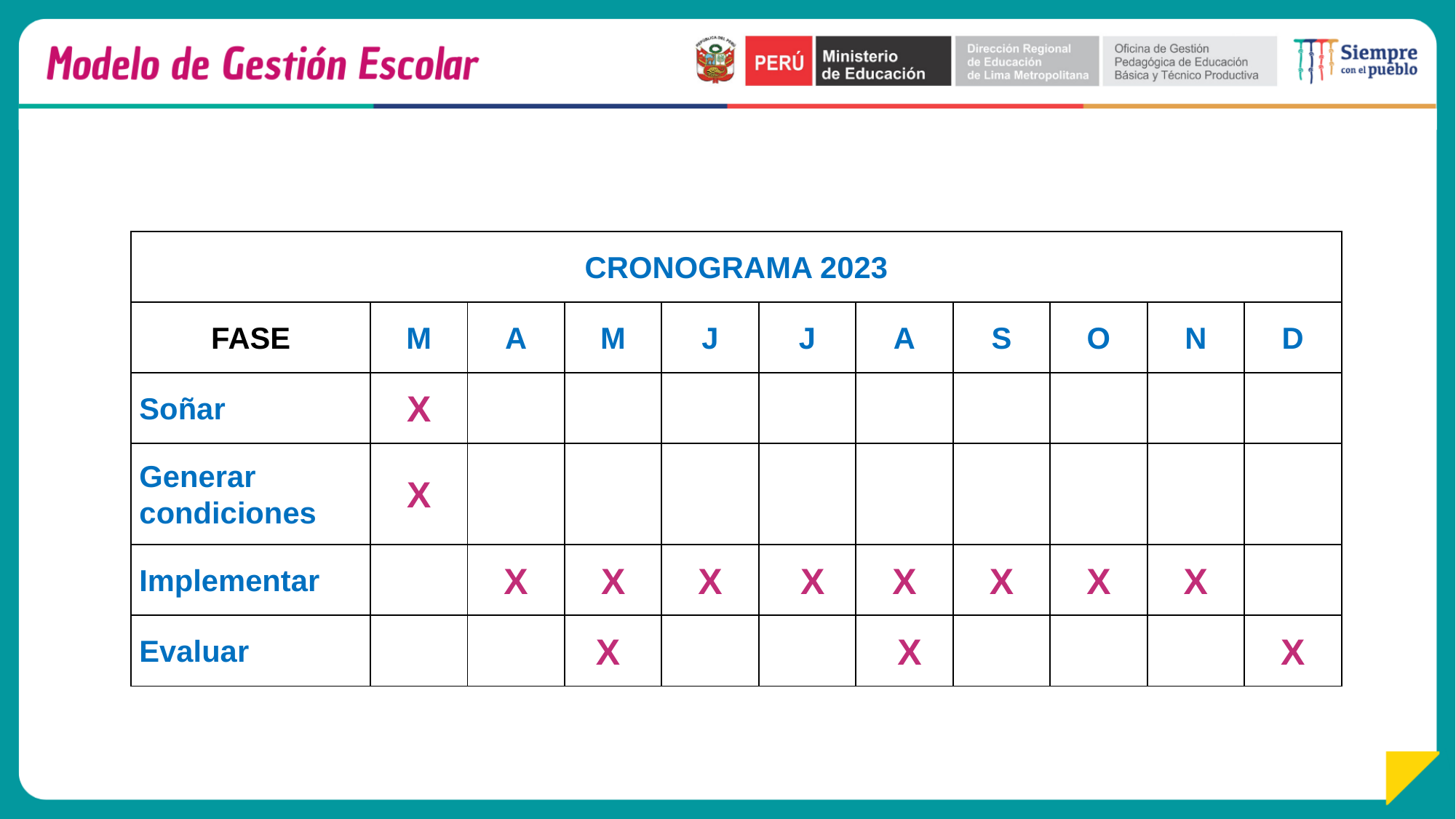

| CRONOGRAMA 2023 |  |  |  |  |  |  |  |  |  |  |
| --- | --- | --- | --- | --- | --- | --- | --- | --- | --- | --- |
| FASE | M | A | M | J | J | A | S | O | N | D |
| Soñar | X |  |  |  |  |  |  |  |  |  |
| Generar condiciones | X |  |  |  |  |  |  |  |  |  |
| Implementar |  | X | X | X | X | X | X | X | X |  |
| Evaluar |  |  | X |  |  | X |  |  |  | X |